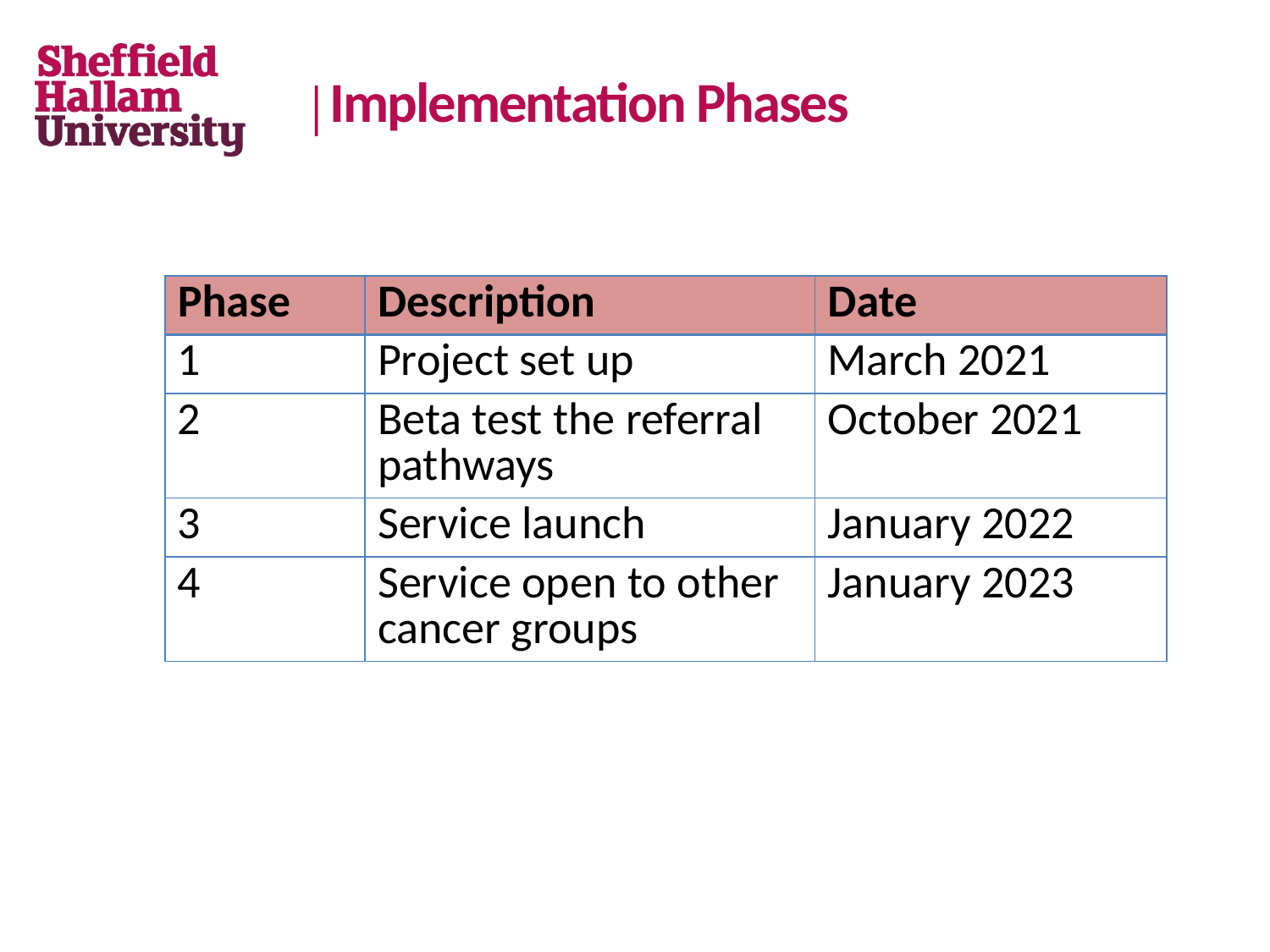

# Implementation Phases
| Phase | Description | Date |
| --- | --- | --- |
| 1 | Project set up | March 2021 |
| 2 | Beta test the referral pathways | October 2021 |
| 3 | Service launch | January 2022 |
| 4 | Service open to other cancer groups | January 2023 |